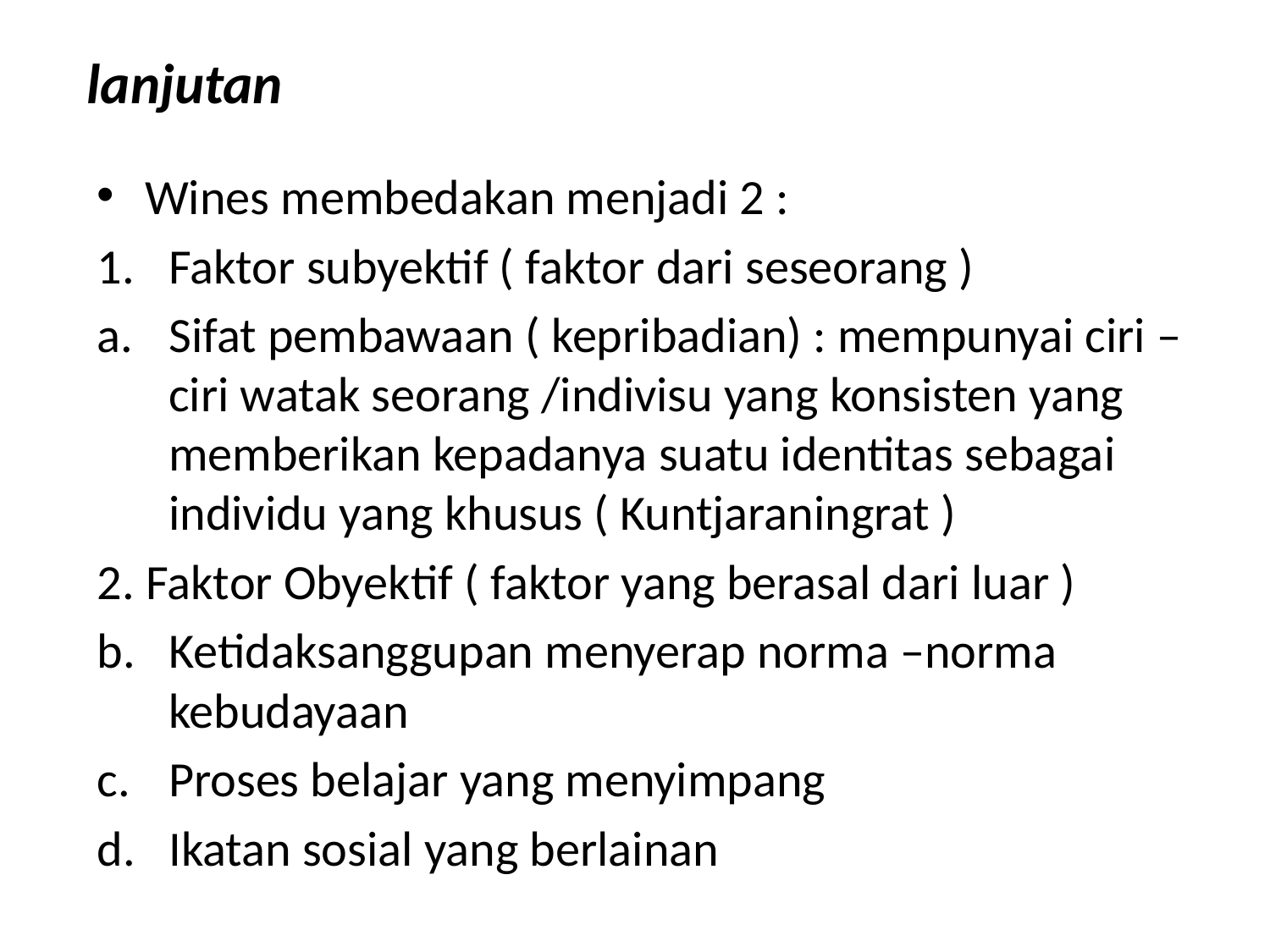

# lanjutan
Wines membedakan menjadi 2 :
Faktor subyektif ( faktor dari seseorang )
Sifat pembawaan ( kepribadian) : mempunyai ciri –ciri watak seorang /indivisu yang konsisten yang memberikan kepadanya suatu identitas sebagai individu yang khusus ( Kuntjaraningrat )
2. Faktor Obyektif ( faktor yang berasal dari luar )
Ketidaksanggupan menyerap norma –norma kebudayaan
Proses belajar yang menyimpang
Ikatan sosial yang berlainan